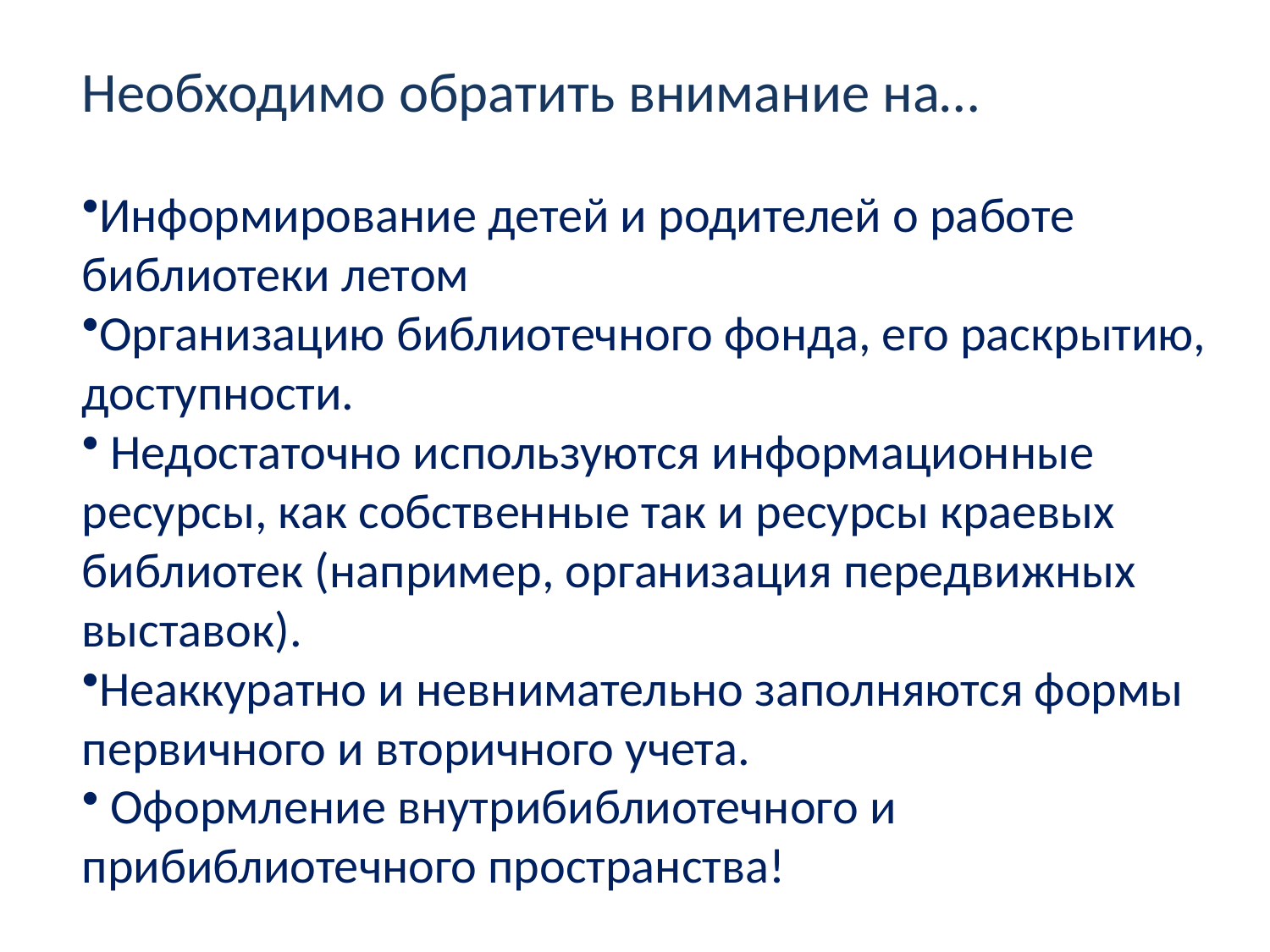

Необходимо обратить внимание на…

Информирование детей и родителей о работе библиотеки летом
Организацию библиотечного фонда, его раскрытию, доступности.
 Недостаточно используются информационные ресурсы, как собственные так и ресурсы краевых библиотек (например, организация передвижных выставок).
Неаккуратно и невнимательно заполняются формы первичного и вторичного учета.
 Оформление внутрибиблиотечного и прибиблиотечного пространства!